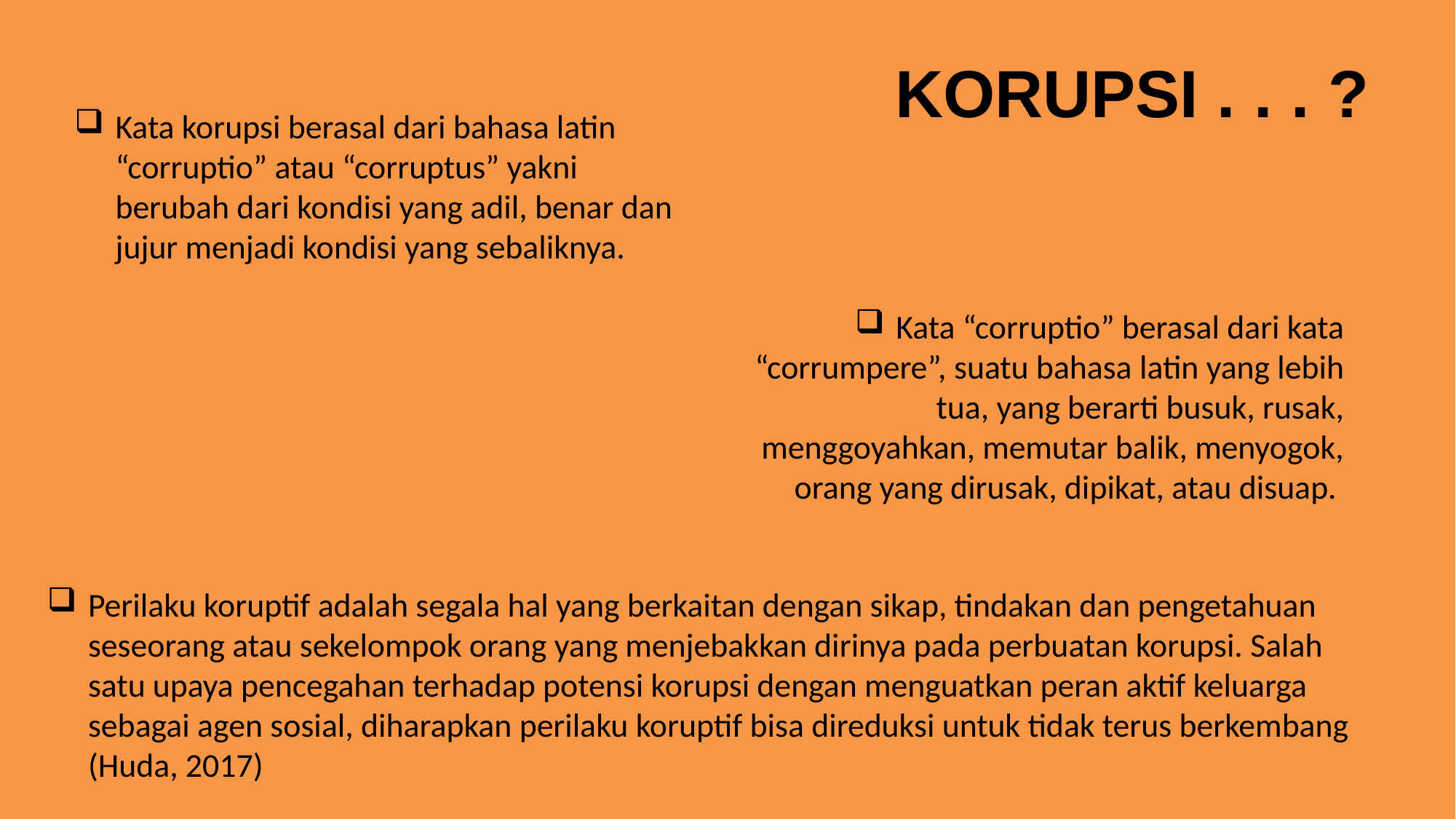

KORUPSI . . . ?
Kata korupsi berasal dari bahasa latin “corruptio” atau “corruptus” yakni berubah dari kondisi yang adil, benar dan jujur menjadi kondisi yang sebaliknya.

Kata “corruptio” berasal dari kata “corrumpere”, suatu bahasa latin yang lebih tua, yang berarti busuk, rusak, menggoyahkan, memutar balik, menyogok, orang yang dirusak, dipikat, atau disuap.
Perilaku koruptif adalah segala hal yang berkaitan dengan sikap, tindakan dan pengetahuan seseorang atau sekelompok orang yang menjebakkan dirinya pada perbuatan korupsi. Salah satu upaya pencegahan terhadap potensi korupsi dengan menguatkan peran aktif keluarga sebagai agen sosial, diharapkan perilaku koruptif bisa direduksi untuk tidak terus berkembang (Huda, 2017)